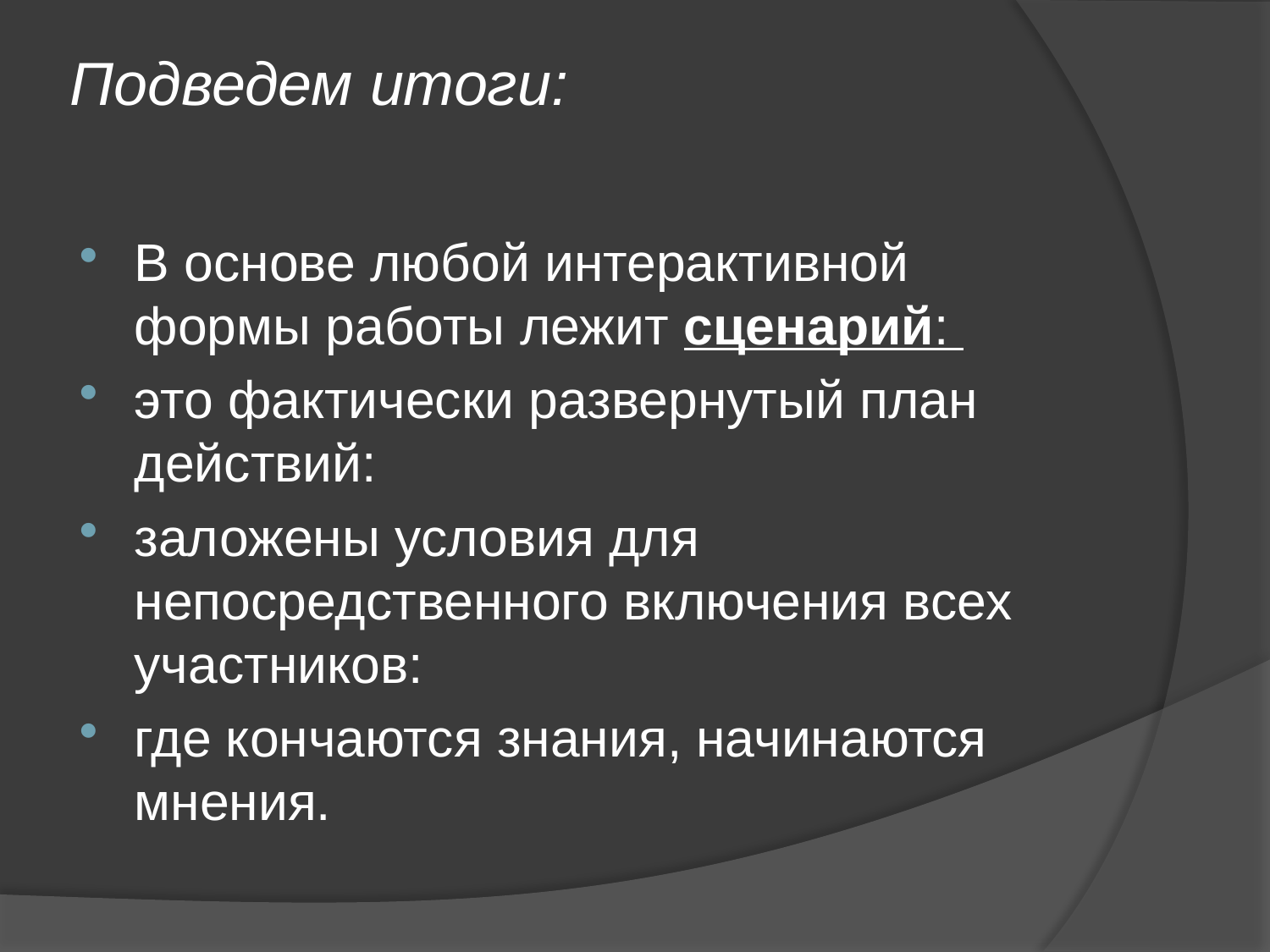

# Подведем итоги:
В основе любой интерактивной формы работы лежит сценарий:
это фактически развернутый план действий:
заложены условия для непосредственного включения всех участников:
где кончаются знания, начинаются мнения.